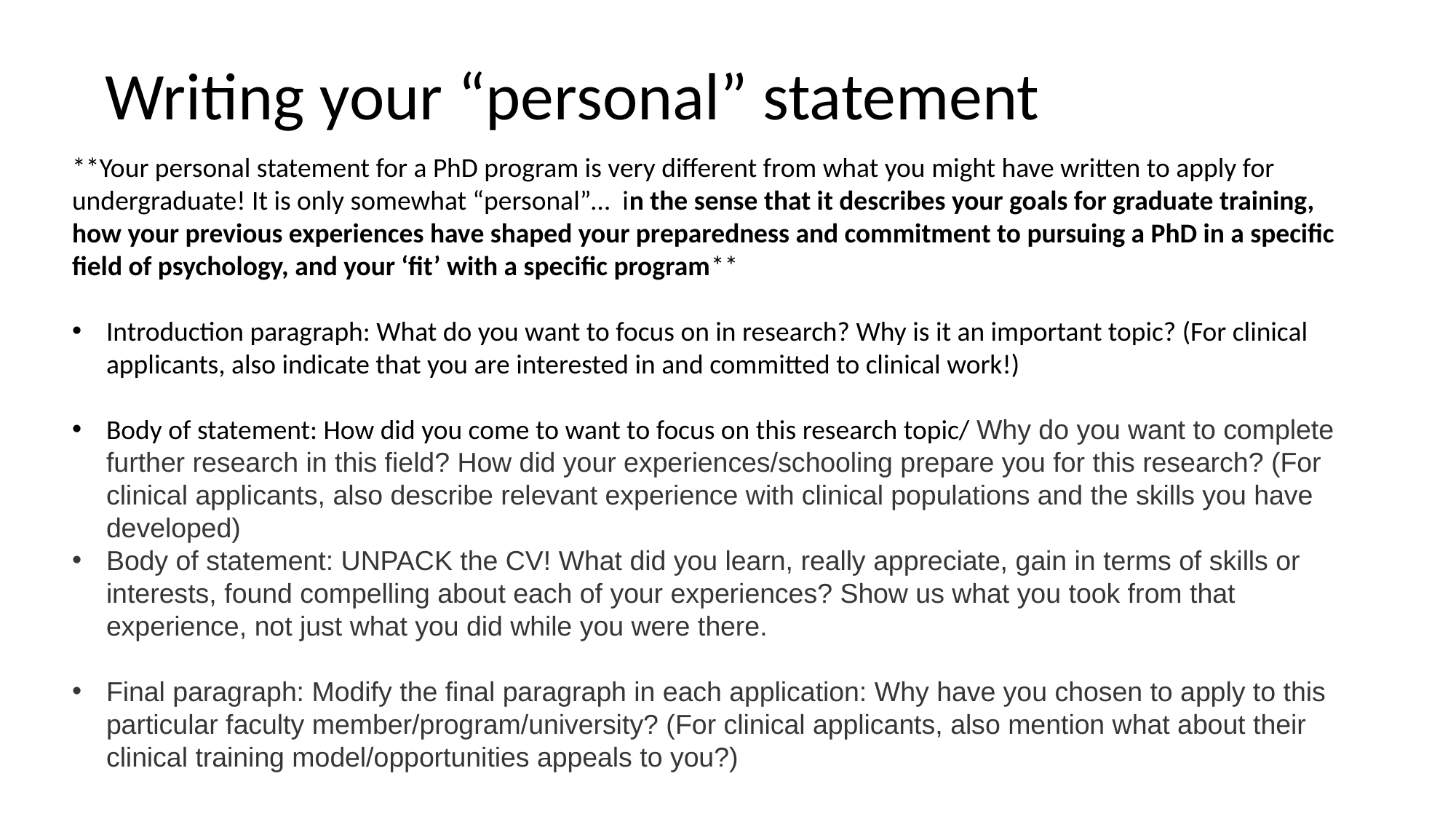

# Writing your “personal” statement
**Your personal statement for a PhD program is very different from what you might have written to apply for undergraduate! It is only somewhat “personal”…  in the sense that it describes your goals for graduate training, how your previous experiences have shaped your preparedness and commitment to pursuing a PhD in a specific field of psychology, and your ‘fit’ with a specific program**

Introduction paragraph: What do you want to focus on in research? Why is it an important topic? (For clinical applicants, also indicate that you are interested in and committed to clinical work!)

Body of statement: How did you come to want to focus on this research topic/ Why do you want to complete further research in this field? How did your experiences/schooling prepare you for this research? (For clinical applicants, also describe relevant experience with clinical populations and the skills you have developed)
Body of statement: UNPACK the CV! What did you learn, really appreciate, gain in terms of skills or interests, found compelling about each of your experiences? Show us what you took from that experience, not just what you did while you were there.

Final paragraph: Modify the final paragraph in each application: Why have you chosen to apply to this particular faculty member/program/university? (For clinical applicants, also mention what about their clinical training model/opportunities appeals to you?)